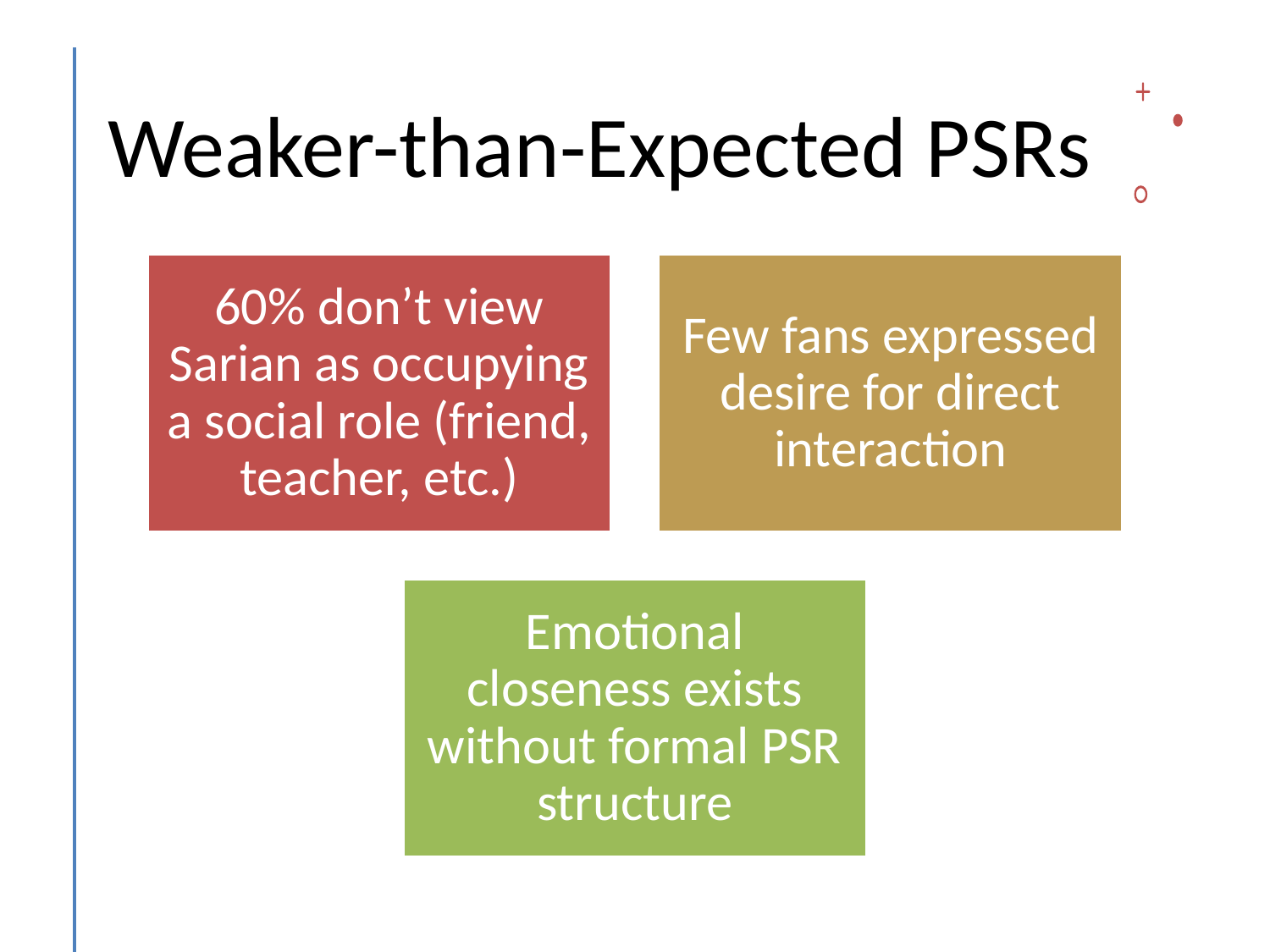

# Weaker-than-Expected PSRs

60% don’t view Sarian as occupying a social role (friend, teacher, etc.)
Few fans expressed desire for direct interaction
Emotional closeness exists without formal PSR structure